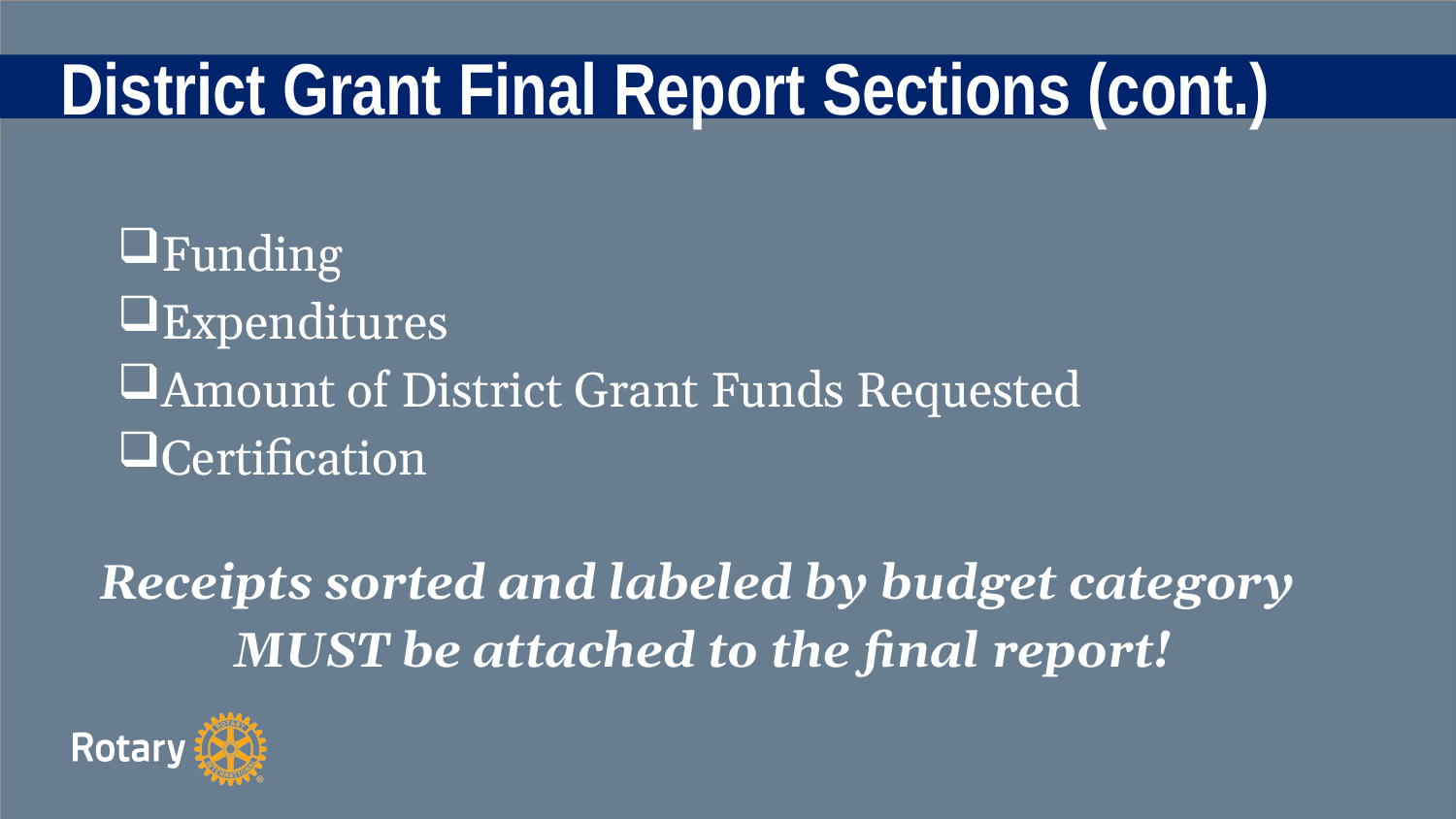

# District Grant Final Report Sections (cont.)
Funding
Expenditures
Amount of District Grant Funds Requested
Certification

Receipts sorted and labeled by budget category
MUST be attached to the final report!